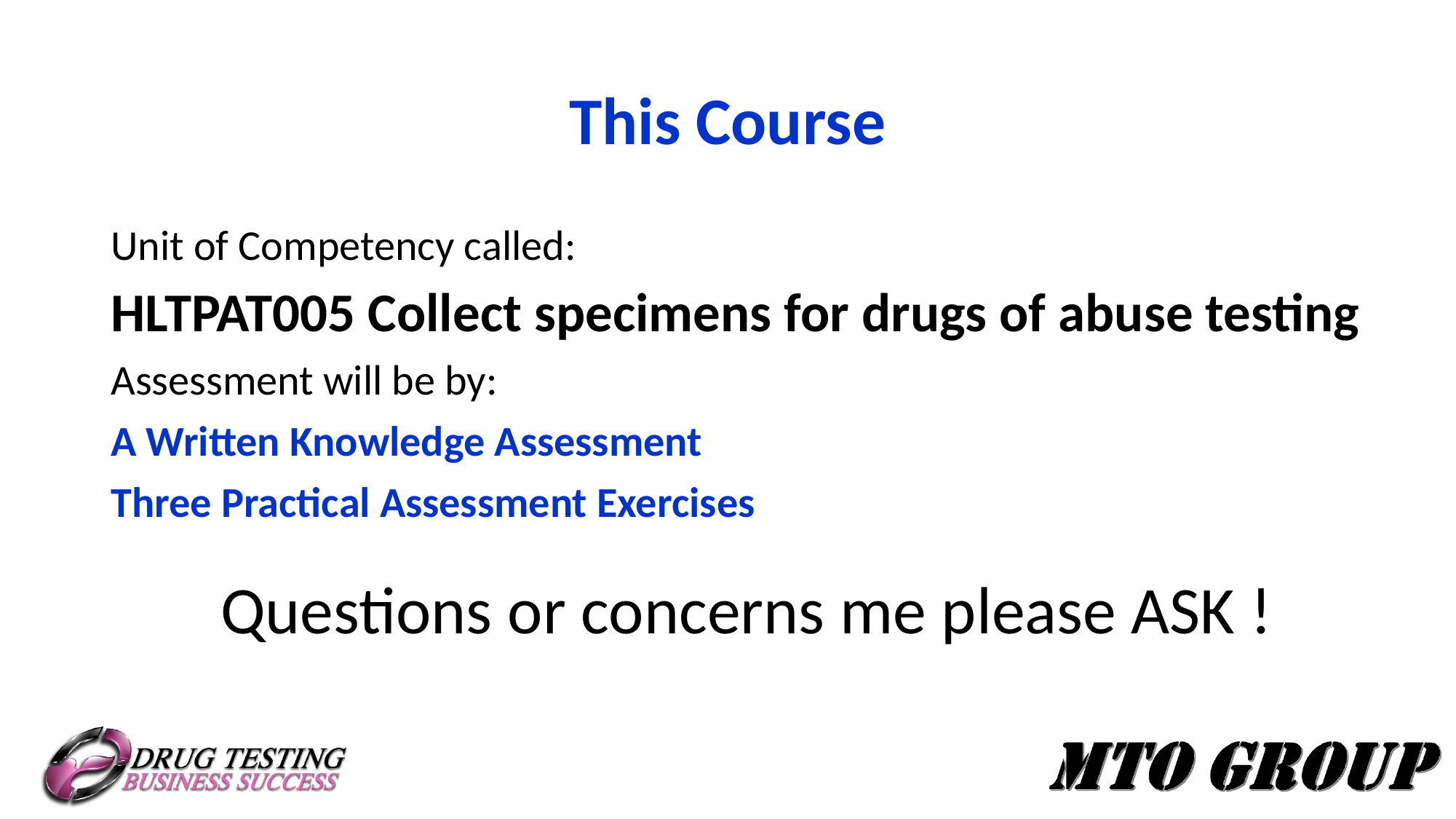

# This Course
Unit of Competency called:
HLTPAT005 Collect specimens for drugs of abuse testing
Assessment will be by:
A Written Knowledge Assessment
Three Practical Assessment Exercises

Questions or concerns me please ASK !